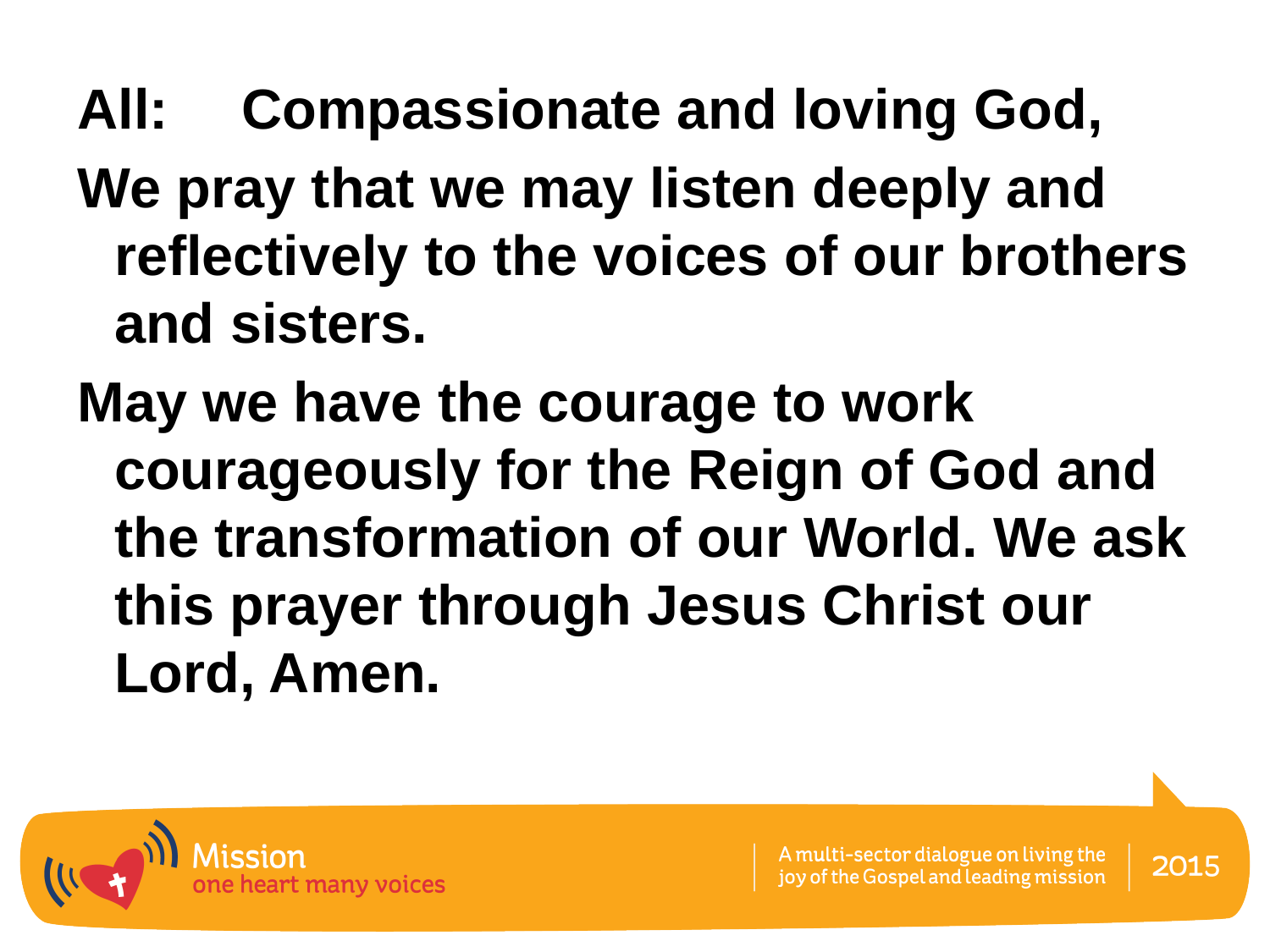

All:	Compassionate and loving God,
We pray that we may listen deeply and reflectively to the voices of our brothers and sisters.
May we have the courage to work courageously for the Reign of God and the transformation of our World. We ask this prayer through Jesus Christ our Lord, Amen.